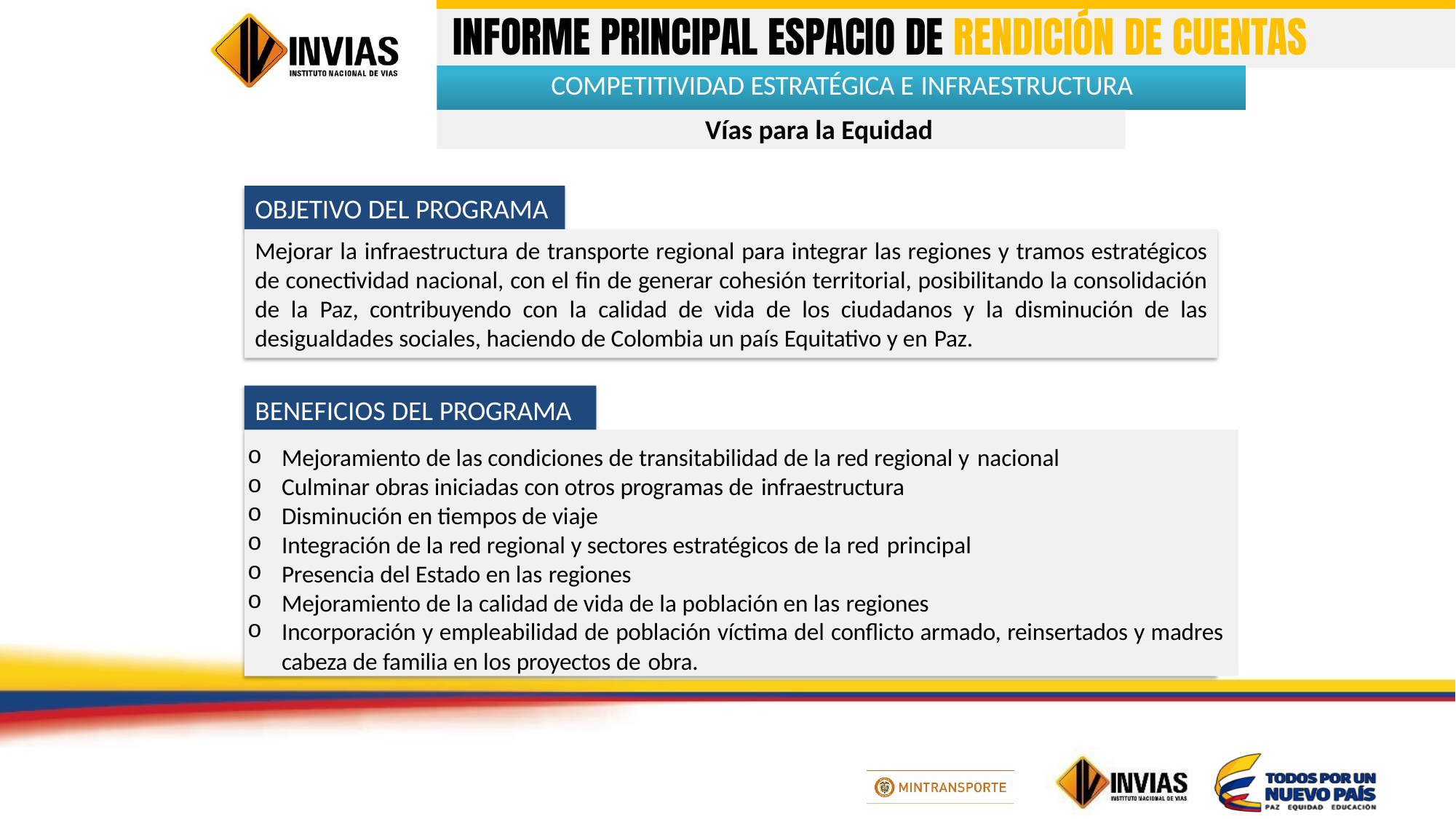

COMPETITIVIDAD ESTRATÉGICA E INFRAESTRUCTURA
Vías para la Equidad

OBJETIVO DEL PROGRAMA
Mejorar la infraestructura de transporte regional para integrar las regiones y tramos estratégicos de conectividad nacional, con el fin de generar cohesión territorial, posibilitando la consolidación de la Paz, contribuyendo con la calidad de vida de los ciudadanos y la disminución de las desigualdades sociales, haciendo de Colombia un país Equitativo y en Paz.

BENEFICIOS DEL PROGRAMA

Mejoramiento de las condiciones de transitabilidad de la red regional y nacional
Culminar obras iniciadas con otros programas de infraestructura
Disminución en tiempos de viaje
Integración de la red regional y sectores estratégicos de la red principal
Presencia del Estado en las regiones
Mejoramiento de la calidad de vida de la población en las regiones
Incorporación y empleabilidad de población víctima del conflicto armado, reinsertados y madres cabeza de familia en los proyectos de obra.